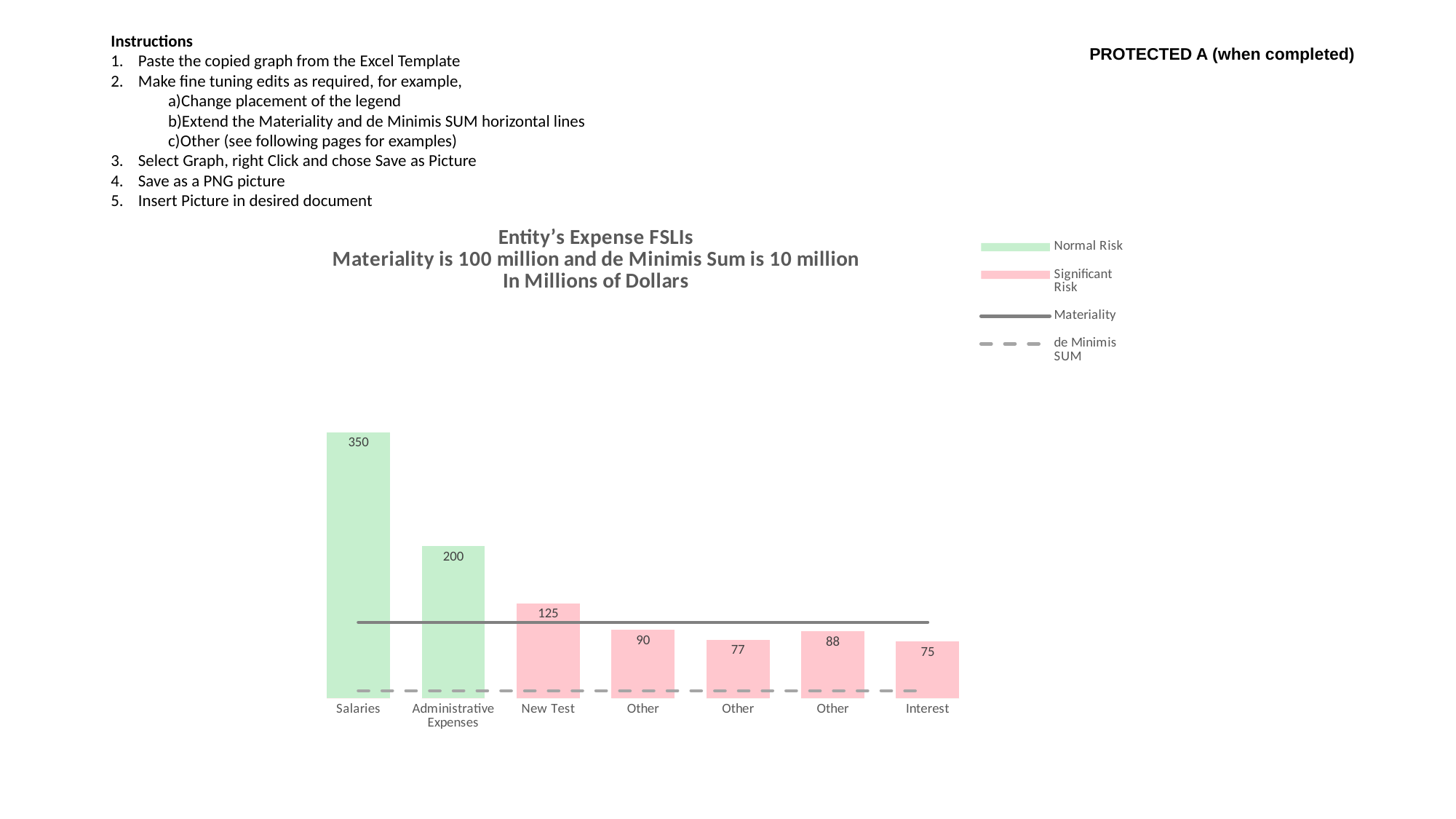

Instructions
Paste the copied graph from the Excel Template
Make fine tuning edits as required, for example,
Change placement of the legend
Extend the Materiality and de Minimis SUM horizontal lines
Other (see following pages for examples)
Select Graph, right Click and chose Save as Picture
Save as a PNG picture
Insert Picture in desired document

### Chart: Entity’s Expense FSLIs
Materiality is 100 million and de Minimis Sum is 10 million
In Millions of Dollars

| Category | Normal Risk | Elevated Risk | Significant Risk | Materiality | de Minimis SUM |
|---|---|---|---|---|---|
| Salaries | 350.0 | 0.0 | 0.0 | 100.0 | 10.0 |
| Administrative Expenses | 200.0 | 0.0 | 0.0 | 100.0 | 10.0 |
| New Test | 0.0 | 125.0 | 0.0 | 100.0 | 10.0 |
| Other | 0.0 | 90.0 | 0.0 | 100.0 | 10.0 |
| Other | 0.0 | 77.0 | 0.0 | 100.0 | 10.0 |
| Other | 0.0 | 0.0 | 88.0 | 100.0 | 10.0 |
| Interest | 0.0 | 0.0 | 75.0 | 100.0 | 10.0 |